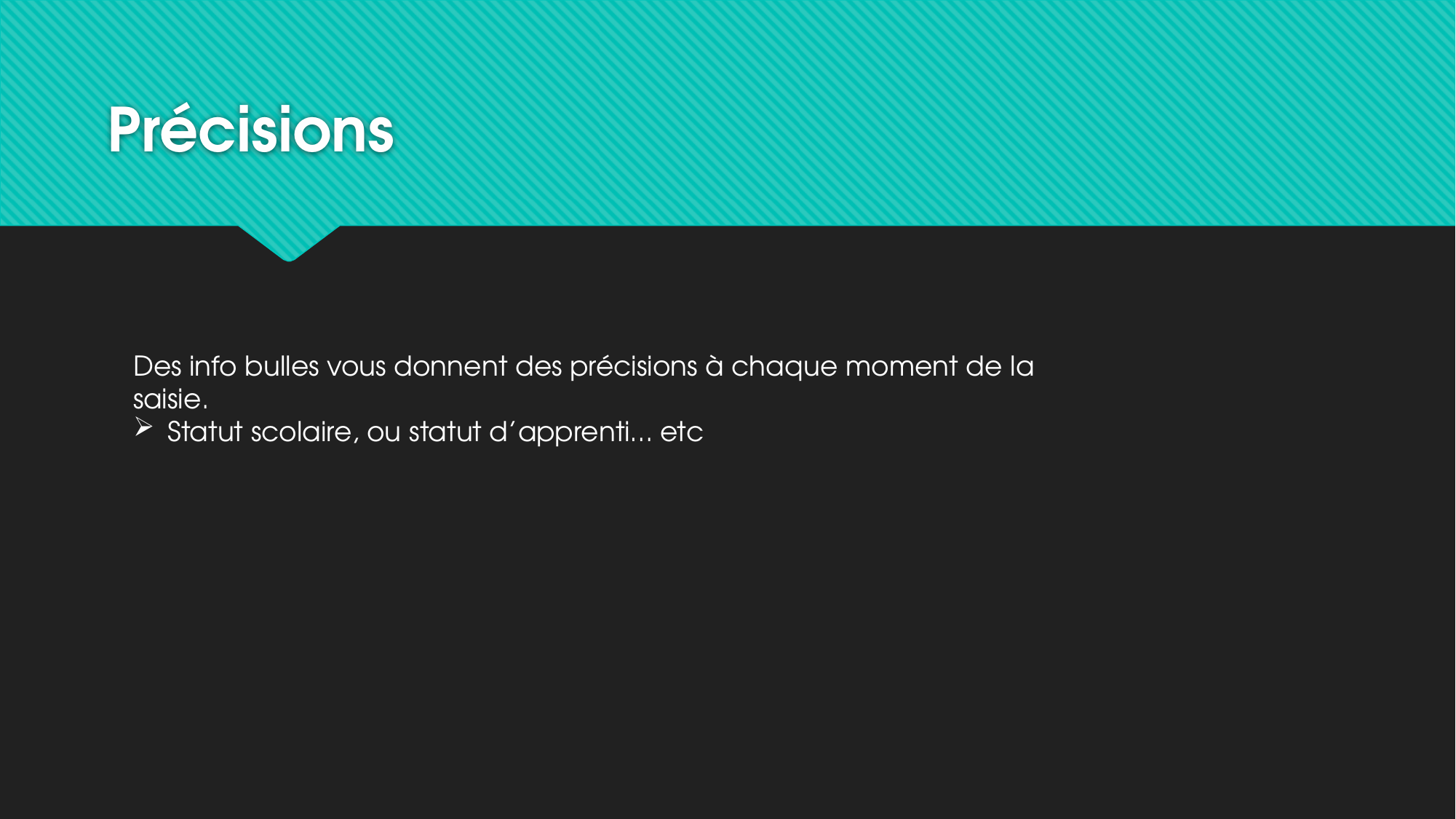

# Précisions
Des info bulles vous donnent des précisions à chaque moment de la saisie.
Statut scolaire, ou statut d’apprenti… etc